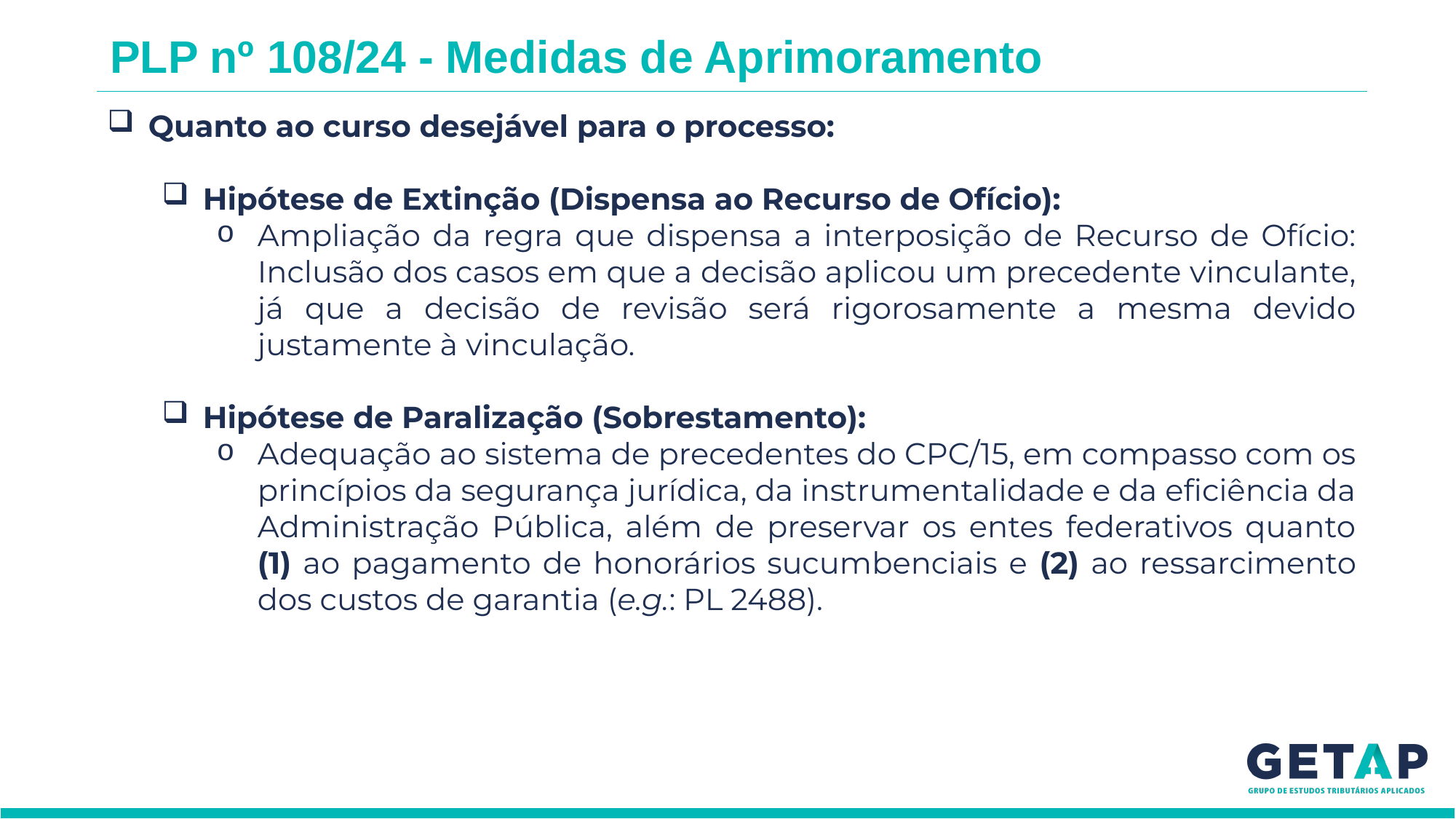

PLP nº 108/24 - Medidas de Aprimoramento
Quanto ao curso desejável para o processo:

Hipótese de Extinção (Dispensa ao Recurso de Ofício):
Ampliação da regra que dispensa a interposição de Recurso de Ofício: Inclusão dos casos em que a decisão aplicou um precedente vinculante, já que a decisão de revisão será rigorosamente a mesma devido justamente à vinculação.

Hipótese de Paralização (Sobrestamento):
Adequação ao sistema de precedentes do CPC/15, em compasso com os princípios da segurança jurídica, da instrumentalidade e da eficiência da Administração Pública, além de preservar os entes federativos quanto (1) ao pagamento de honorários sucumbenciais e (2) ao ressarcimento dos custos de garantia (e.g.: PL 2488).